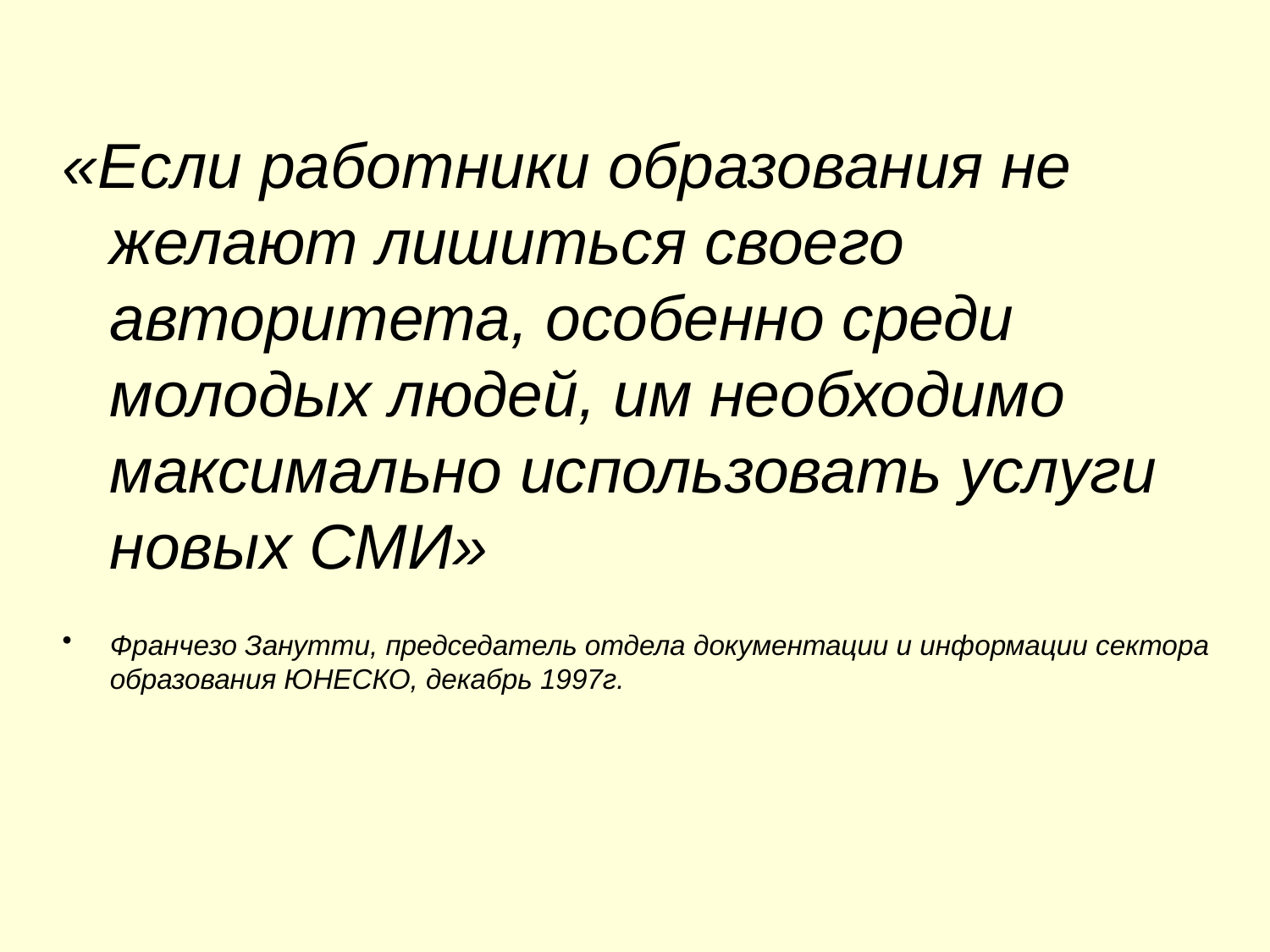

«Если работники образования не желают лишиться своего авторитета, особенно среди молодых людей, им необходимо максимально использовать услуги новых СМИ»

Франчезо Занутти, председатель отдела документации и информации сектора образования ЮНЕСКО, декабрь 1997г.